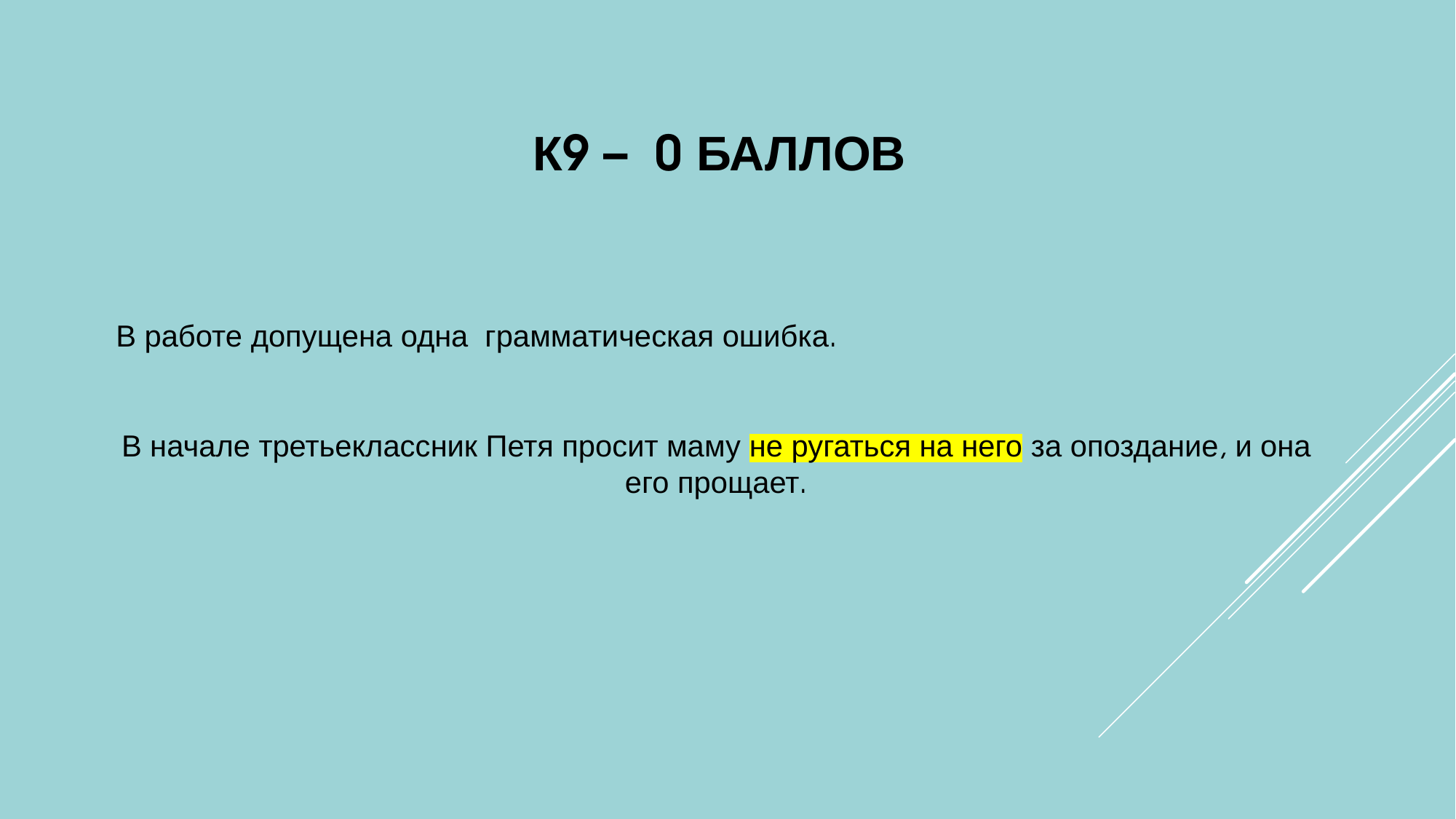

# К9 –  0 баллов
В работе допущена одна  грамматическая ошибка.

В начале третьеклассник Петя просит маму не ругаться на него за опоздание, и она его прощает.